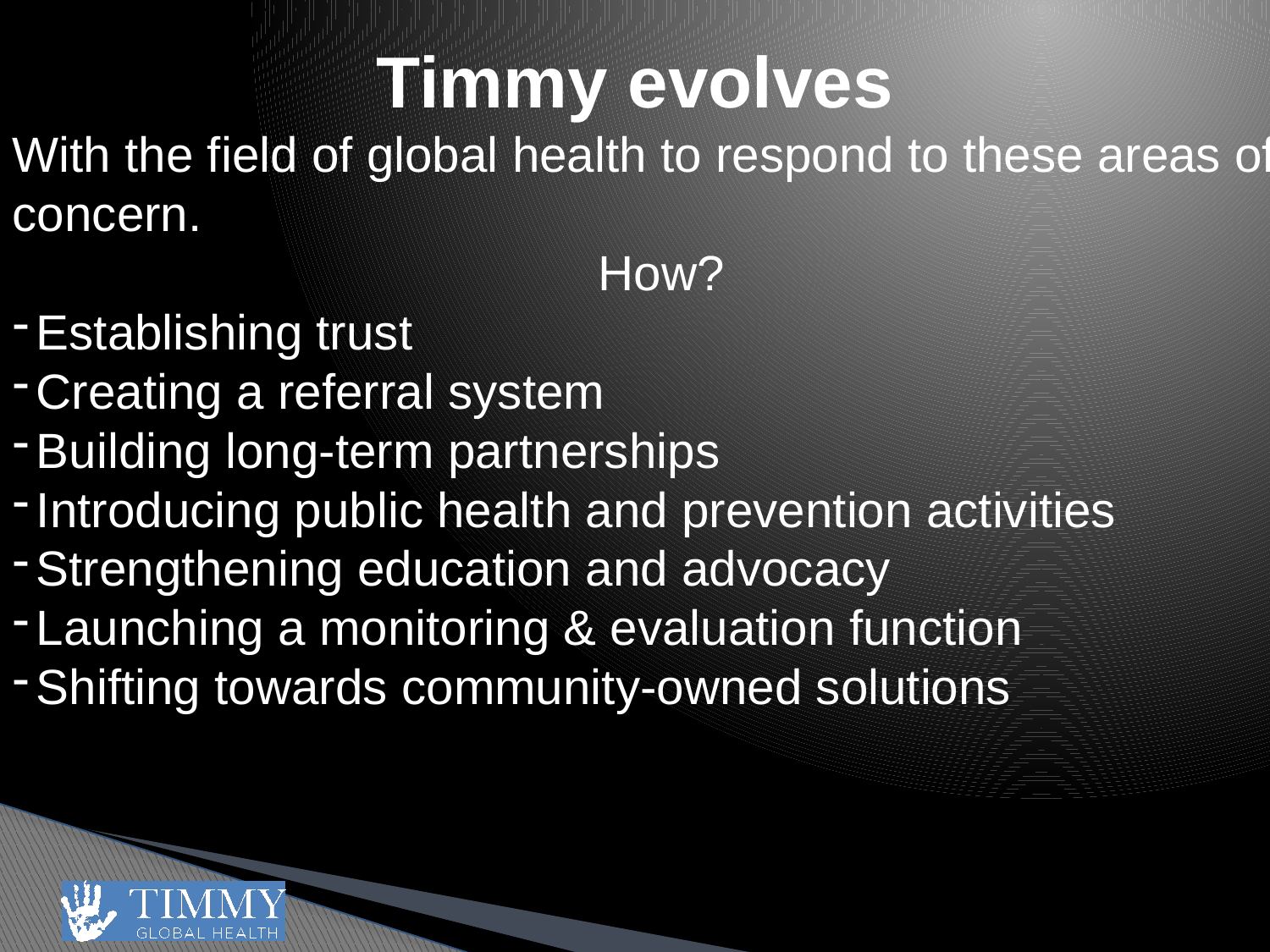

# Timmy evolves
With the field of global health to respond to these areas of concern.
How?
Establishing trust
Creating a referral system
Building long-term partnerships
Introducing public health and prevention activities
Strengthening education and advocacy
Launching a monitoring & evaluation function
Shifting towards community-owned solutions